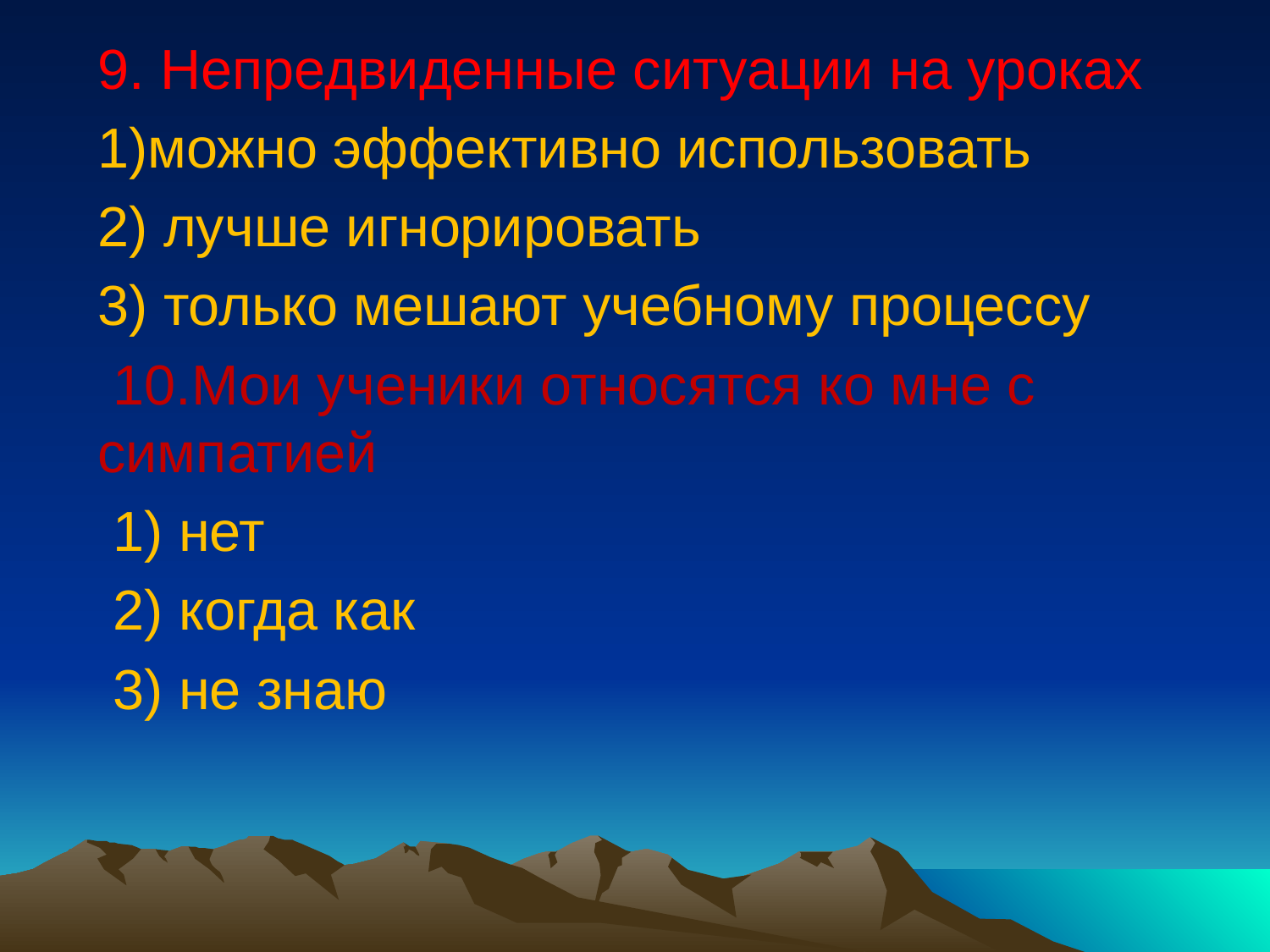

9. Непредвиденные ситуации на уроках
1)можно эффективно использовать
2) лучше игнорировать
3) только мешают учебному процессу
 10.Мои ученики относятся ко мне с симпатией
 1) нет
 2) когда как
 3) не знаю